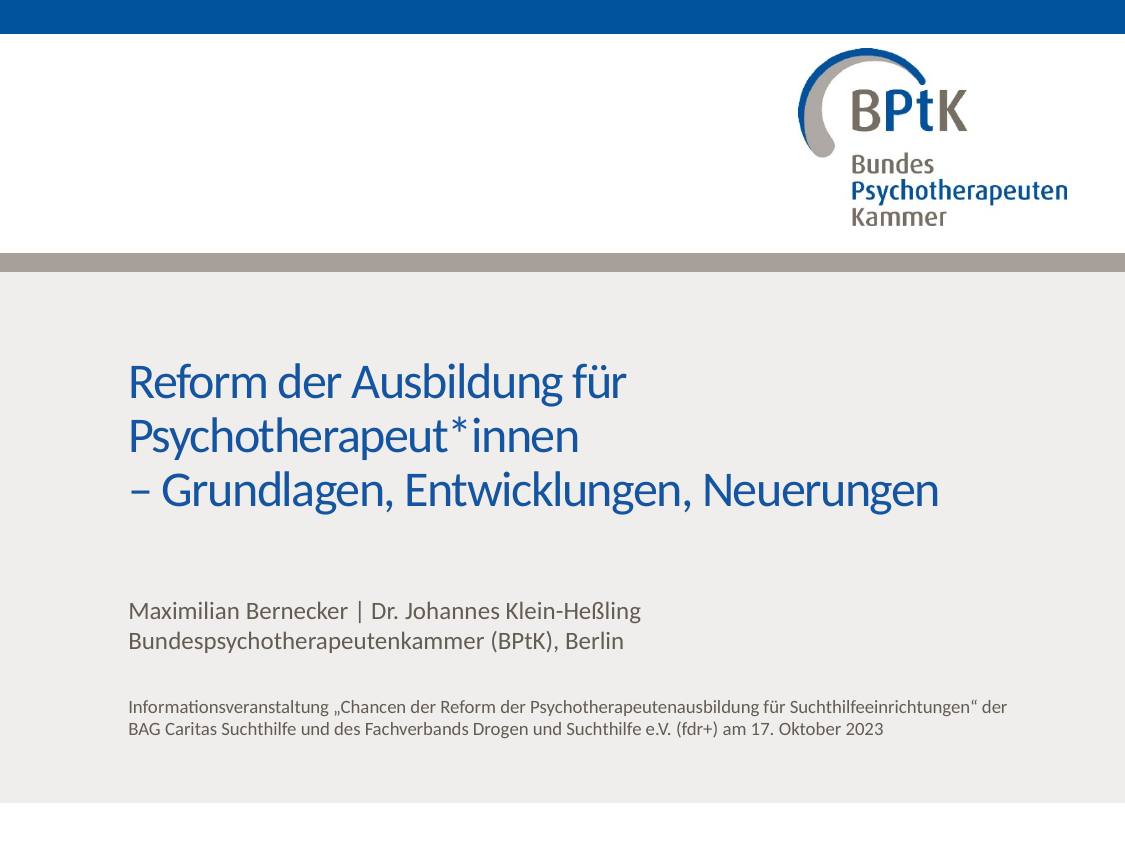

# Reform der Ausbildung für Psychotherapeut*innen – Grundlagen, Entwicklungen, Neuerungen
Maximilian Bernecker | Dr. Johannes Klein-Heßling
Bundespsychotherapeutenkammer (BPtK), Berlin

Informationsveranstaltung „Chancen der Reform der Psychotherapeutenausbildung für Suchthilfeeinrichtungen“ der BAG Caritas Suchthilfe und des Fachverbands Drogen und Suchthilfe e.V. (fdr+) am 17. Oktober 2023